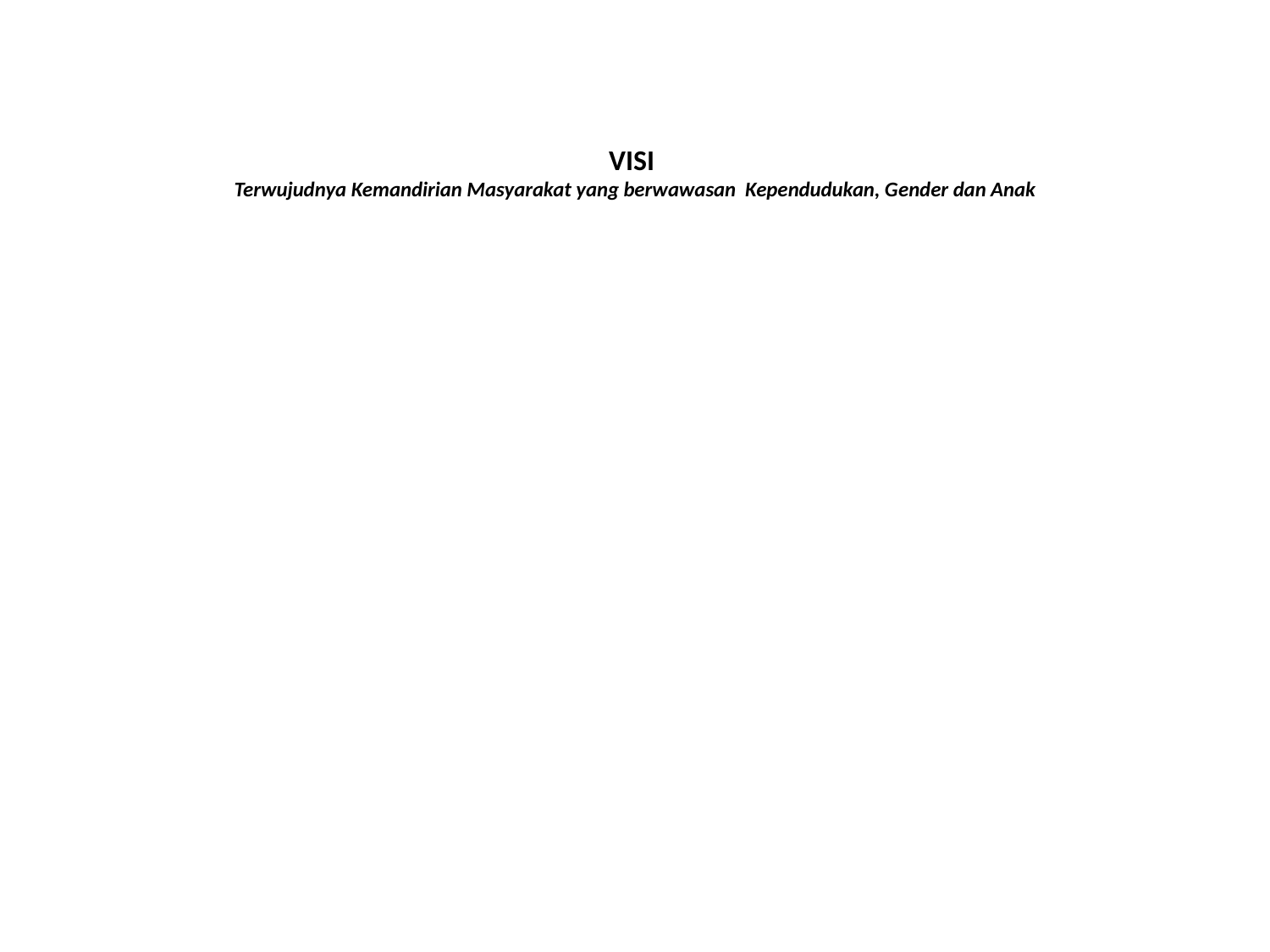

# VISI Terwujudnya Kemandirian Masyarakat yang berwawasan  Kependudukan, Gender dan Anak